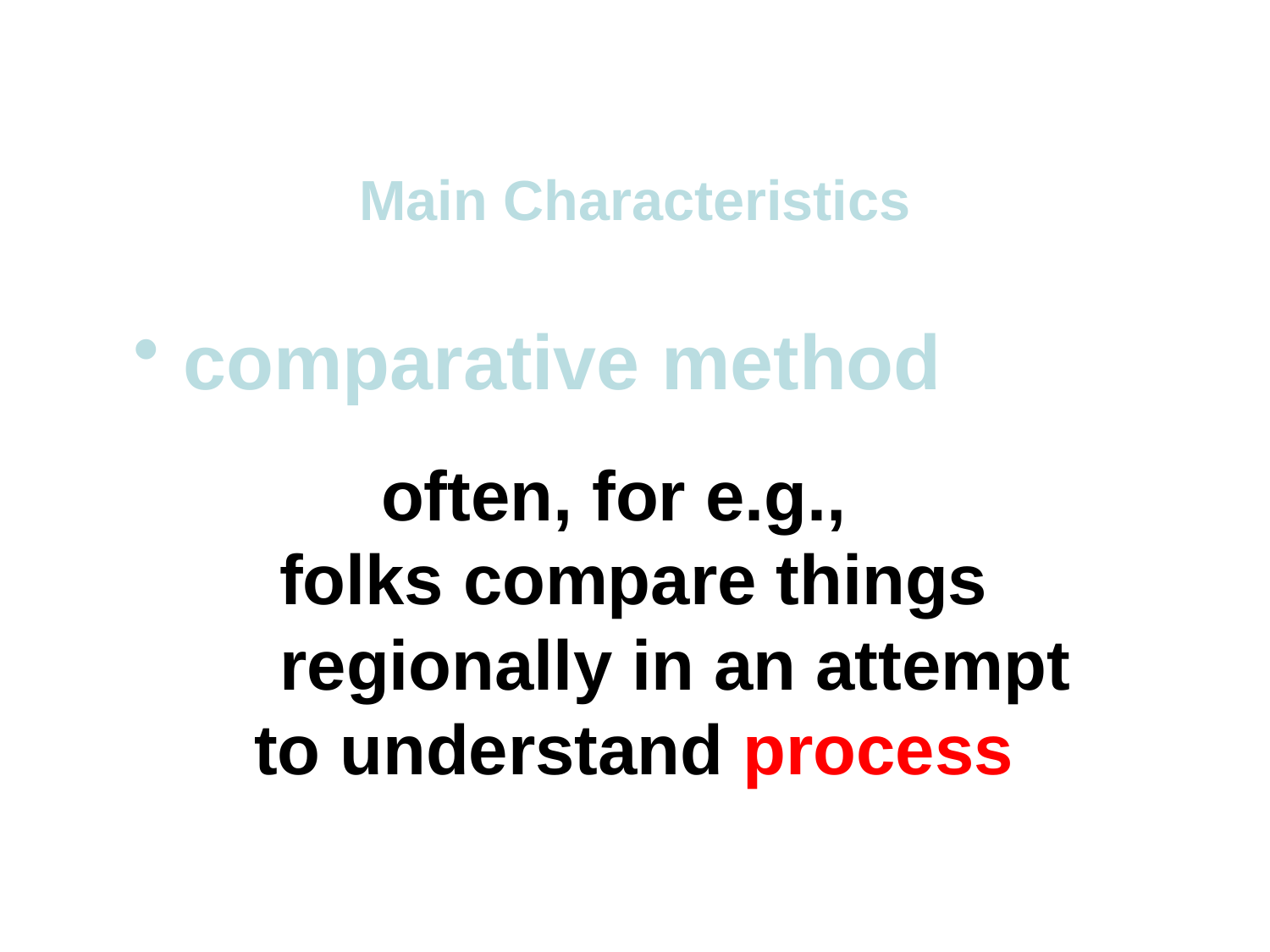

Main Characteristics
 comparative method
often, for e.g.,
folks compare things regionally in an attempt
to understand process